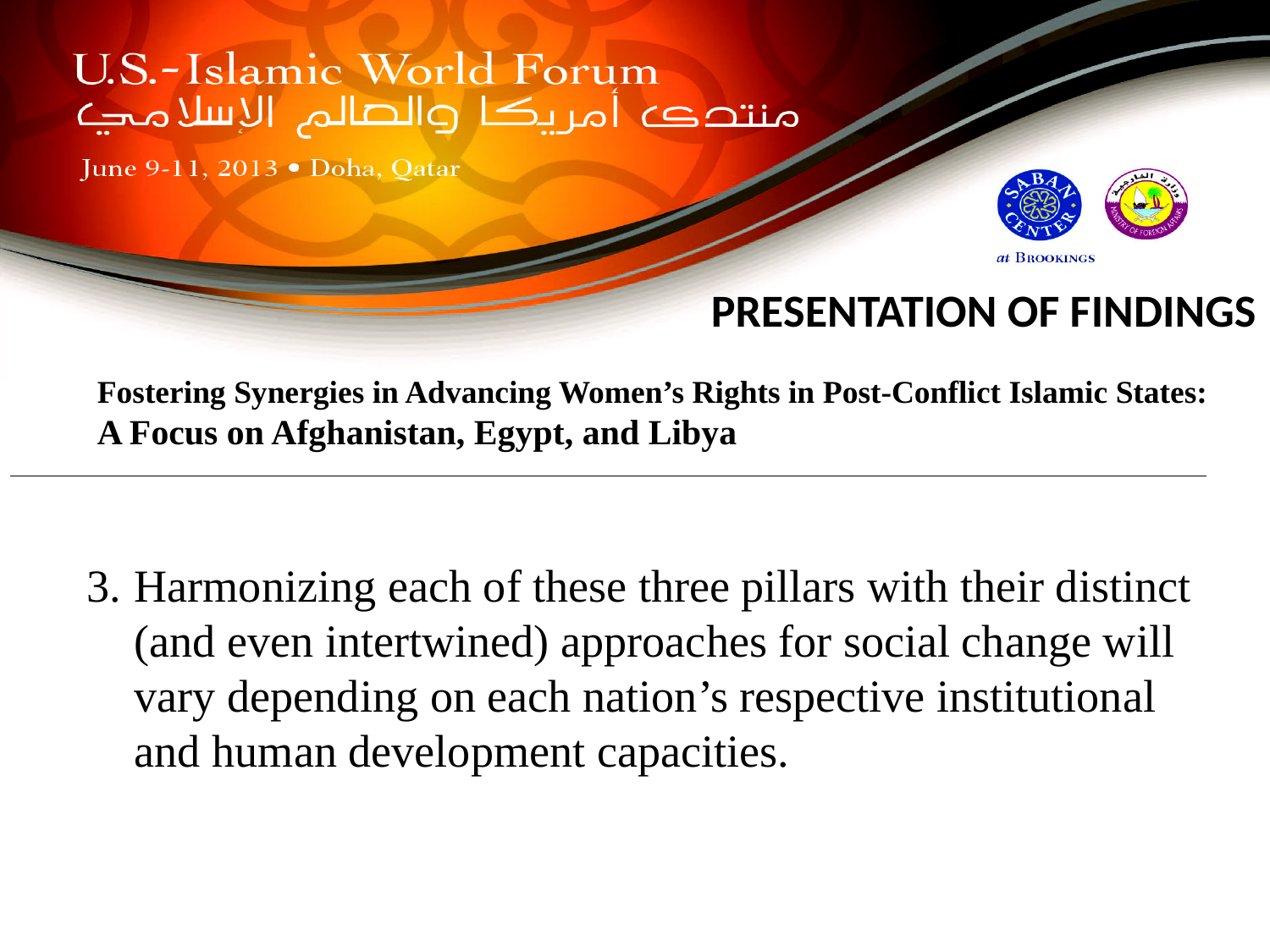

Fostering Synergies in Advancing Women’s Rights in Post-Conflict Islamic States:
A Focus on Afghanistan, Egypt, and Libya
Harmonizing each of these three pillars with their distinct (and even intertwined) approaches for social change will vary depending on each nation’s respective institutional and human development capacities.